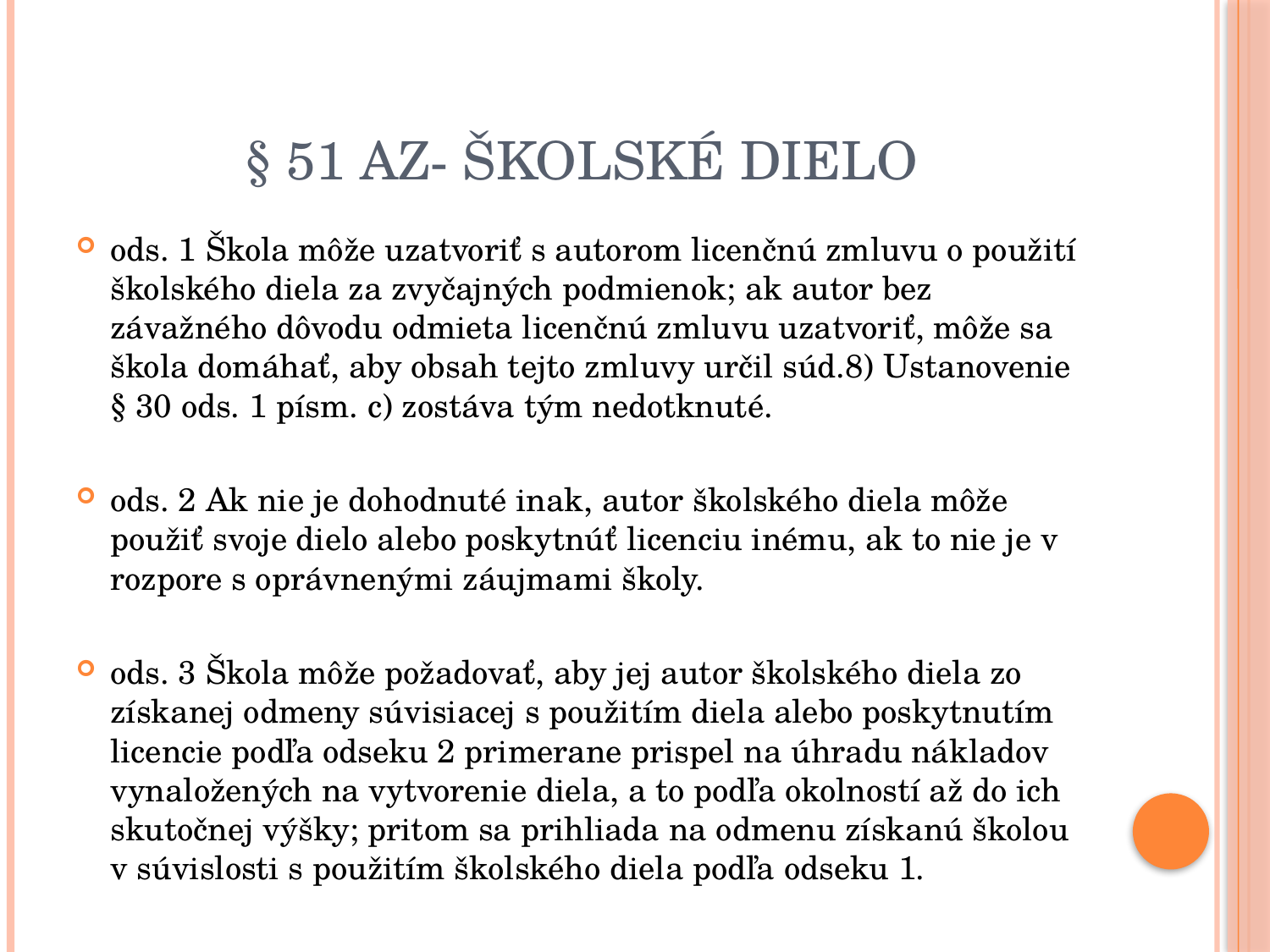

# § 51 AZ- Školské dielo
ods. 1 Škola môže uzatvoriť s autorom licenčnú zmluvu o použití školského diela za zvyčajných podmienok; ak autor bez závažného dôvodu odmieta licenčnú zmluvu uzatvoriť, môže sa škola domáhať, aby obsah tejto zmluvy určil súd.8) Ustanovenie § 30 ods. 1 písm. c) zostáva tým nedotknuté.

ods. 2 Ak nie je dohodnuté inak, autor školského diela môže použiť svoje dielo alebo poskytnúť licenciu inému, ak to nie je v rozpore s oprávnenými záujmami školy.

ods. 3 Škola môže požadovať, aby jej autor školského diela zo získanej odmeny súvisiacej s použitím diela alebo poskytnutím licencie podľa odseku 2 primerane prispel na úhradu nákladov vynaložených na vytvorenie diela, a to podľa okolností až do ich skutočnej výšky; pritom sa prihliada na odmenu získanú školou v súvislosti s použitím školského diela podľa odseku 1.